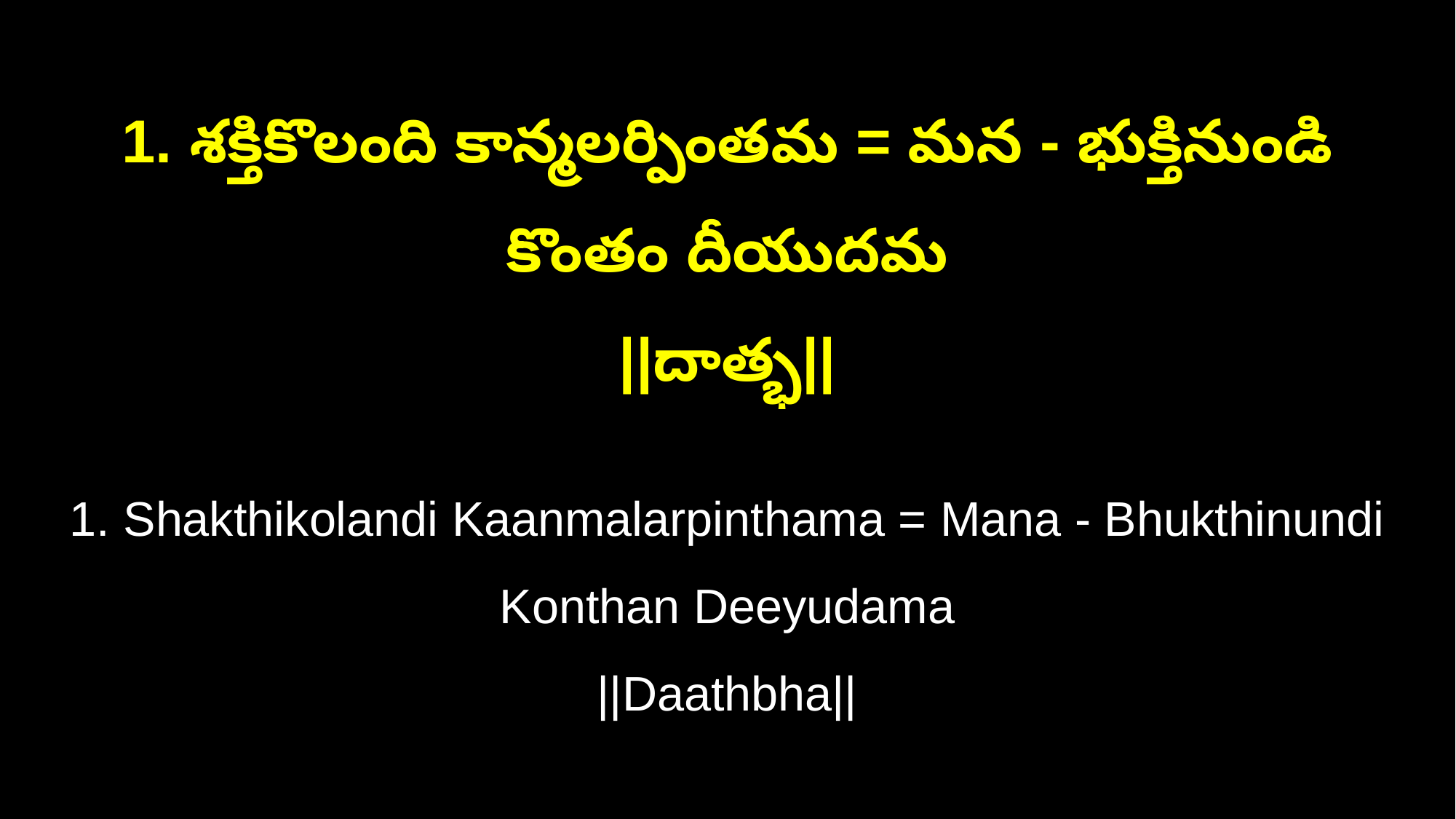

1. శక్తికొలంది కాన్మలర్పింతమ = మన - భుక్తినుండి కొంతం దీయుదమ
||దాత్భ||
1. Shakthikolandi Kaanmalarpinthama = Mana - Bhukthinundi Konthan Deeyudama
||Daathbha||